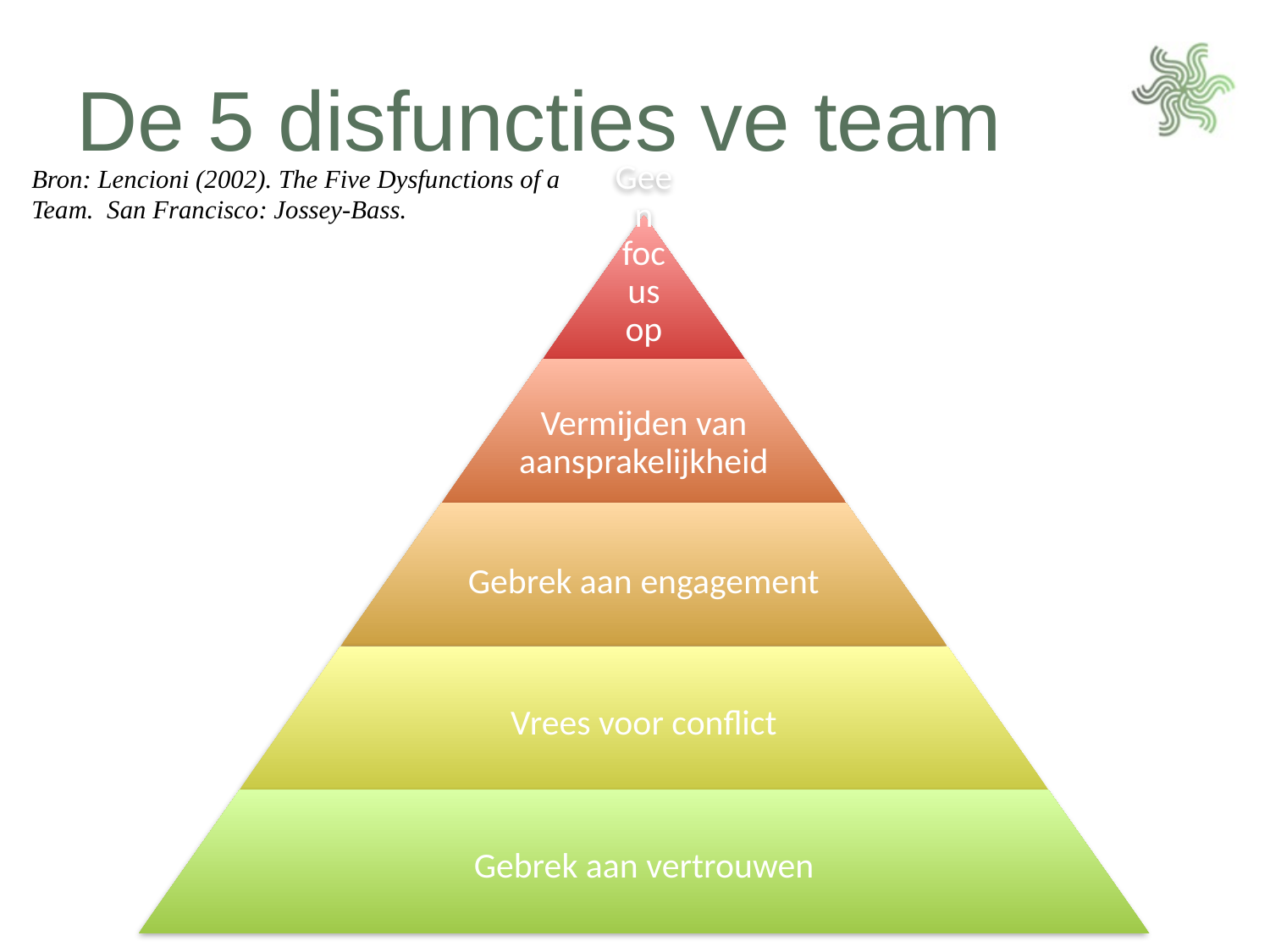

# De 5 disfuncties ve team
Bron: Lencioni (2002). The Five Dysfunctions of a Team.  San Francisco: Jossey-Bass.
Geen focus op resultaten
Vermijden van aansprakelijkheid
Gebrek aan engagement
Vrees voor conflict
Gebrek aan vertrouwen